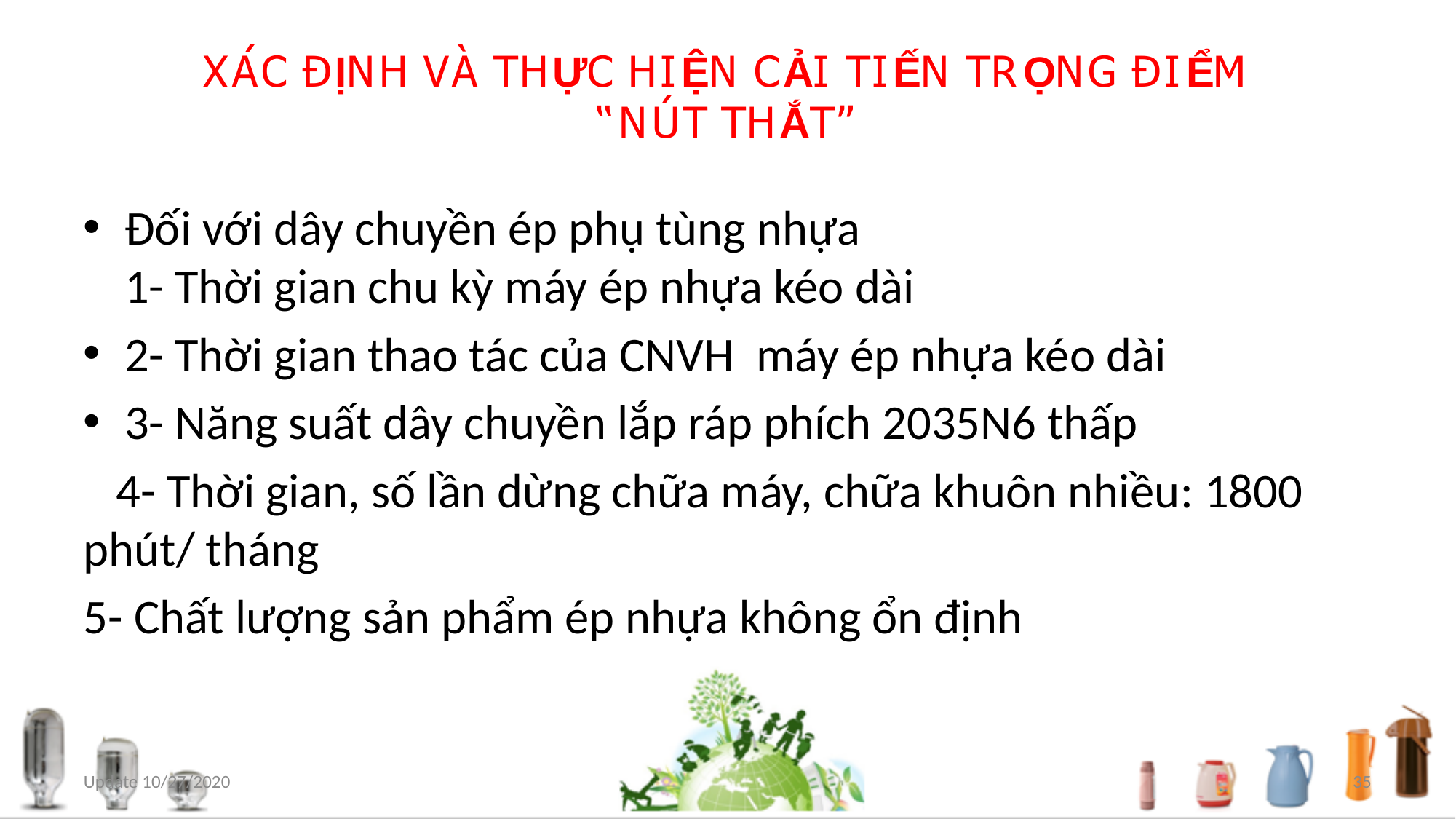

# XÁC ĐỊNH VÀ THỰC HIỆN CẢI TIẾN TRỌNG ĐIỂM “NÚT THẮT”
Đối với dây chuyền ép phụ tùng nhựa
1- Thời gian chu kỳ máy ép nhựa kéo dài
2- Thời gian thao tác của CNVH  máy ép nhựa kéo dài
3- Năng suất dây chuyền lắp ráp phích 2035N6 thấp
   4- Thời gian, số lần dừng chữa máy, chữa khuôn nhiều: 1800 phút/ tháng
5- Chất lượng sản phẩm ép nhựa không ổn định

Update 10/27/2020
35